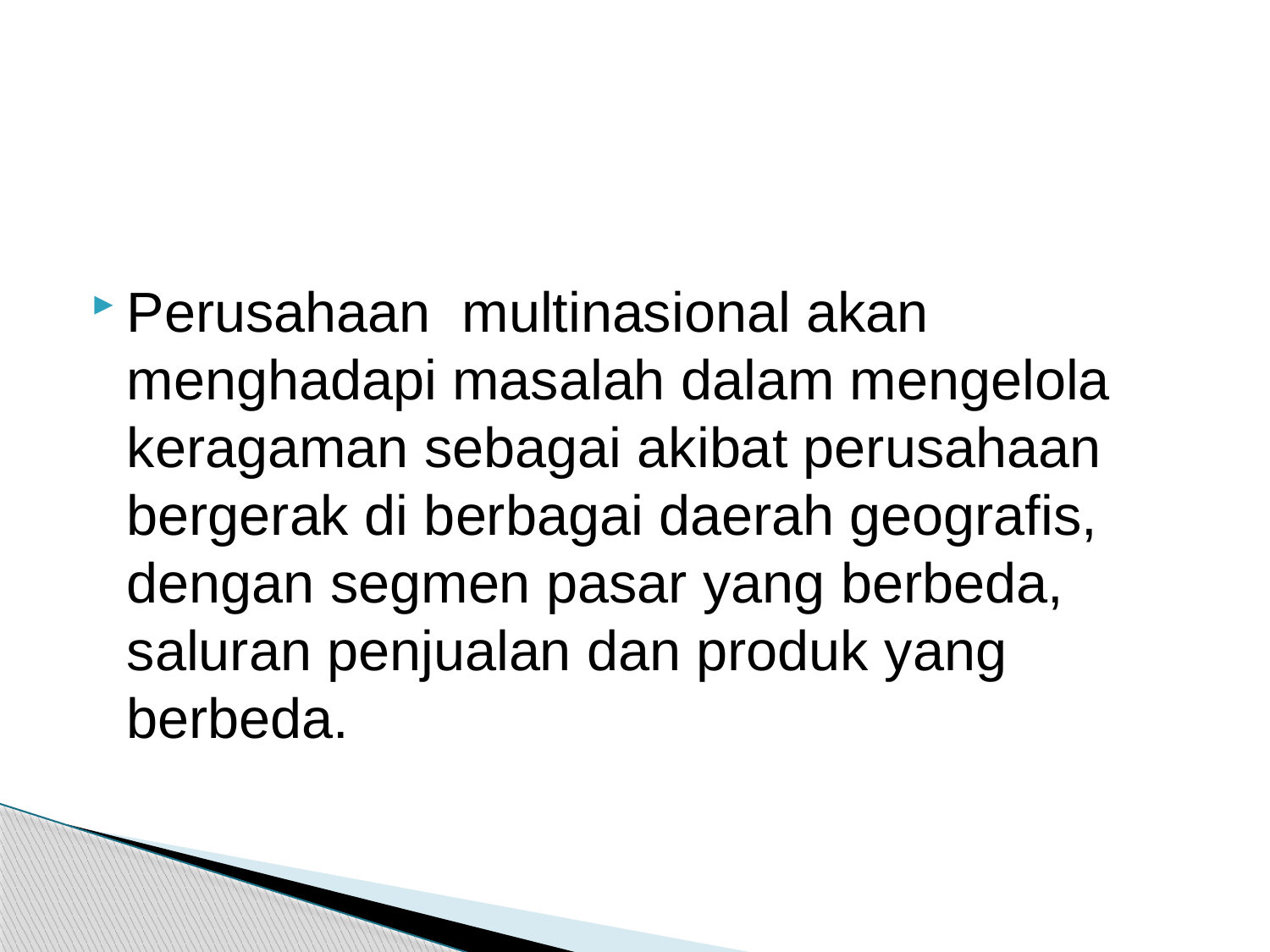

#

Perusahaan  multinasional akan menghadapi masalah dalam mengelola keragaman sebagai akibat perusahaan bergerak di berbagai daerah geografis, dengan segmen pasar yang berbeda, saluran penjualan dan produk yang berbeda.